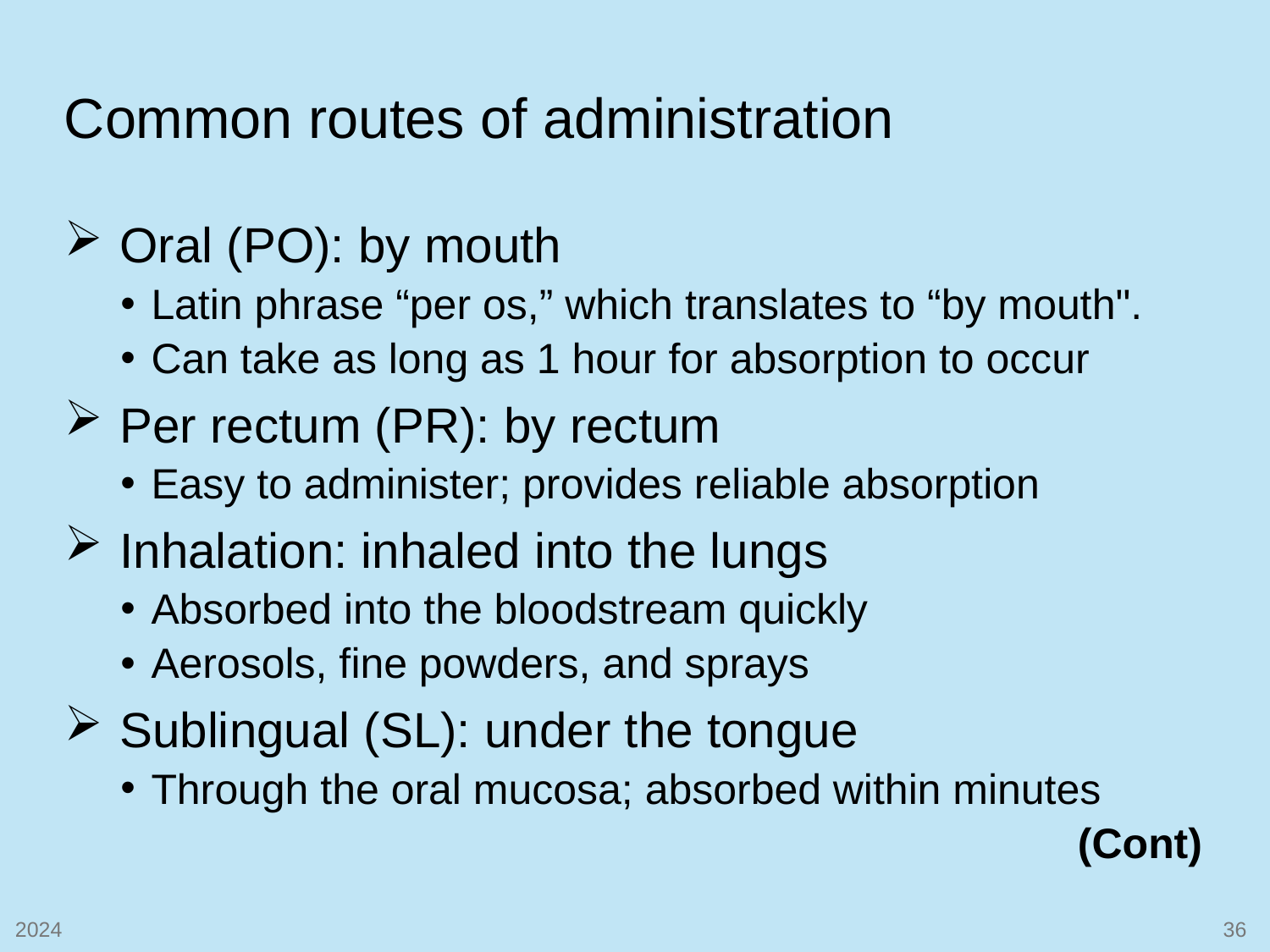

# Common routes of administration
Oral (PO): by mouth
Latin phrase “per os,” which translates to “by mouth".
Can take as long as 1 hour for absorption to occur
Per rectum (PR): by rectum
Easy to administer; provides reliable absorption
Inhalation: inhaled into the lungs
Absorbed into the bloodstream quickly
Aerosols, fine powders, and sprays
Sublingual (SL): under the tongue
Through the oral mucosa; absorbed within minutes
(Cont)

2024
36